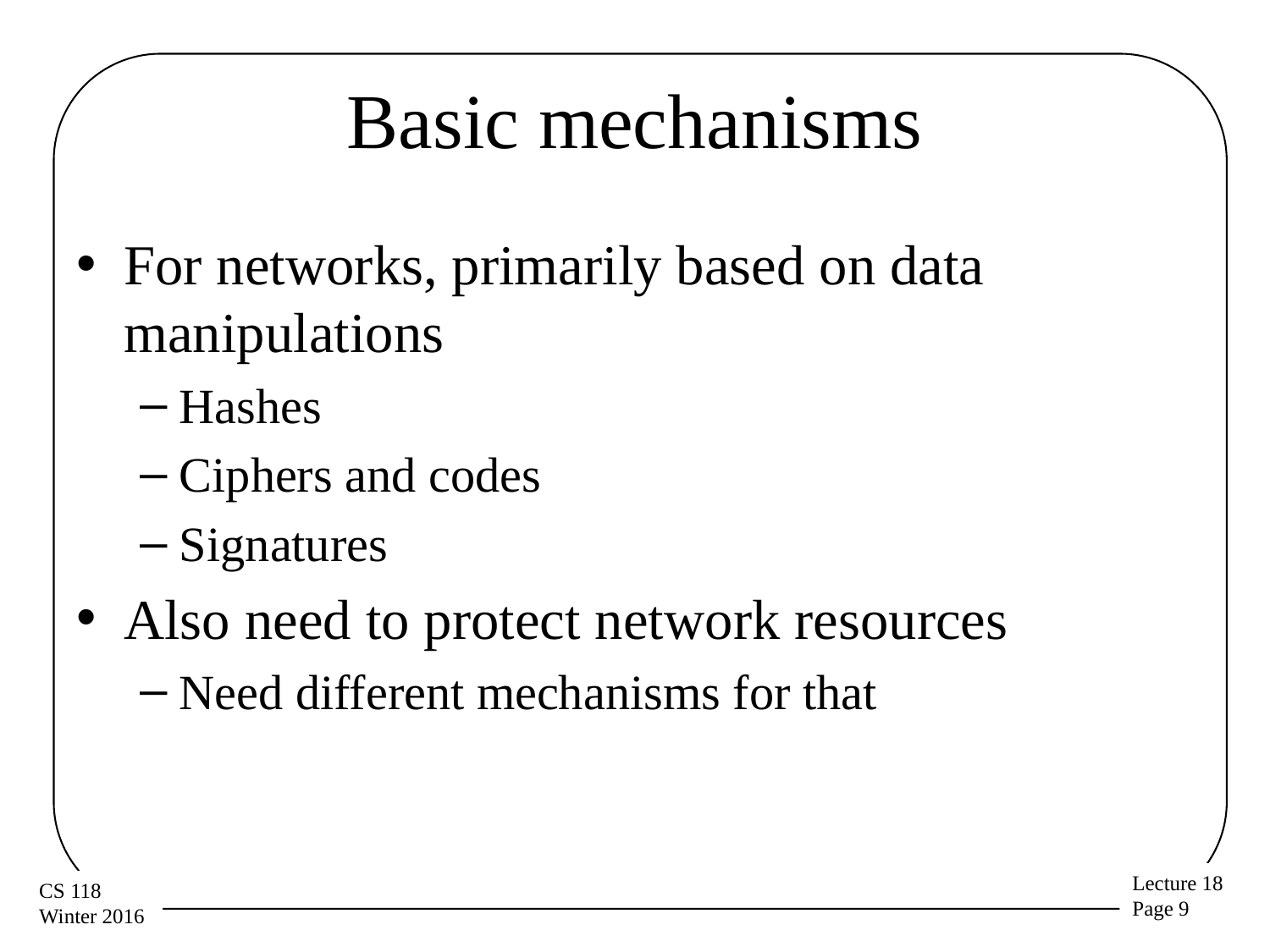

# Basic mechanisms
For networks, primarily based on data manipulations
Hashes
Ciphers and codes
Signatures
Also need to protect network resources
Need different mechanisms for that